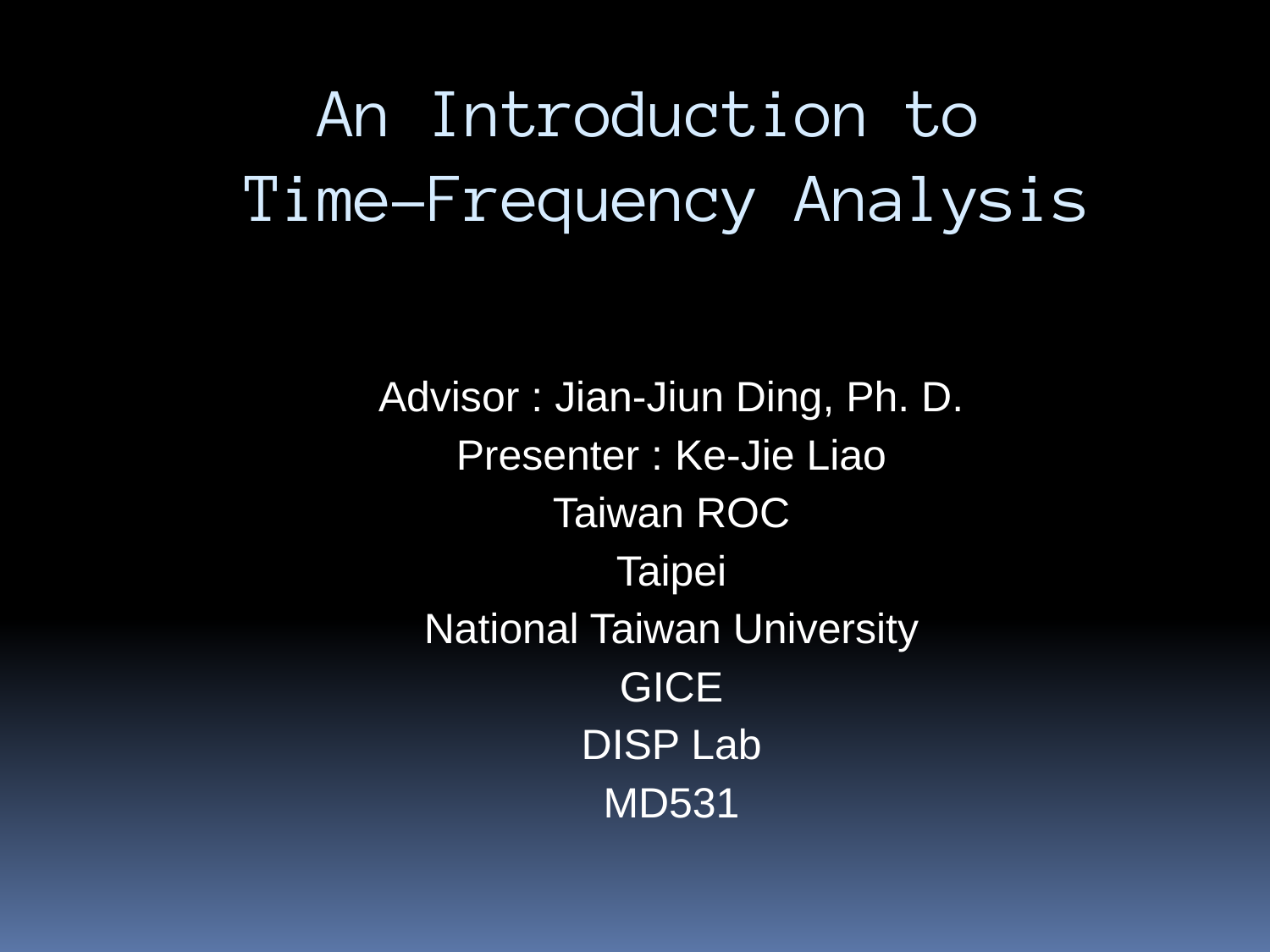

# An Introduction to Time-Frequency Analysis

Advisor : Jian-Jiun Ding, Ph. D.
Presenter : Ke-Jie Liao
Taiwan ROC
Taipei
National Taiwan University
GICE
DISP Lab
MD531